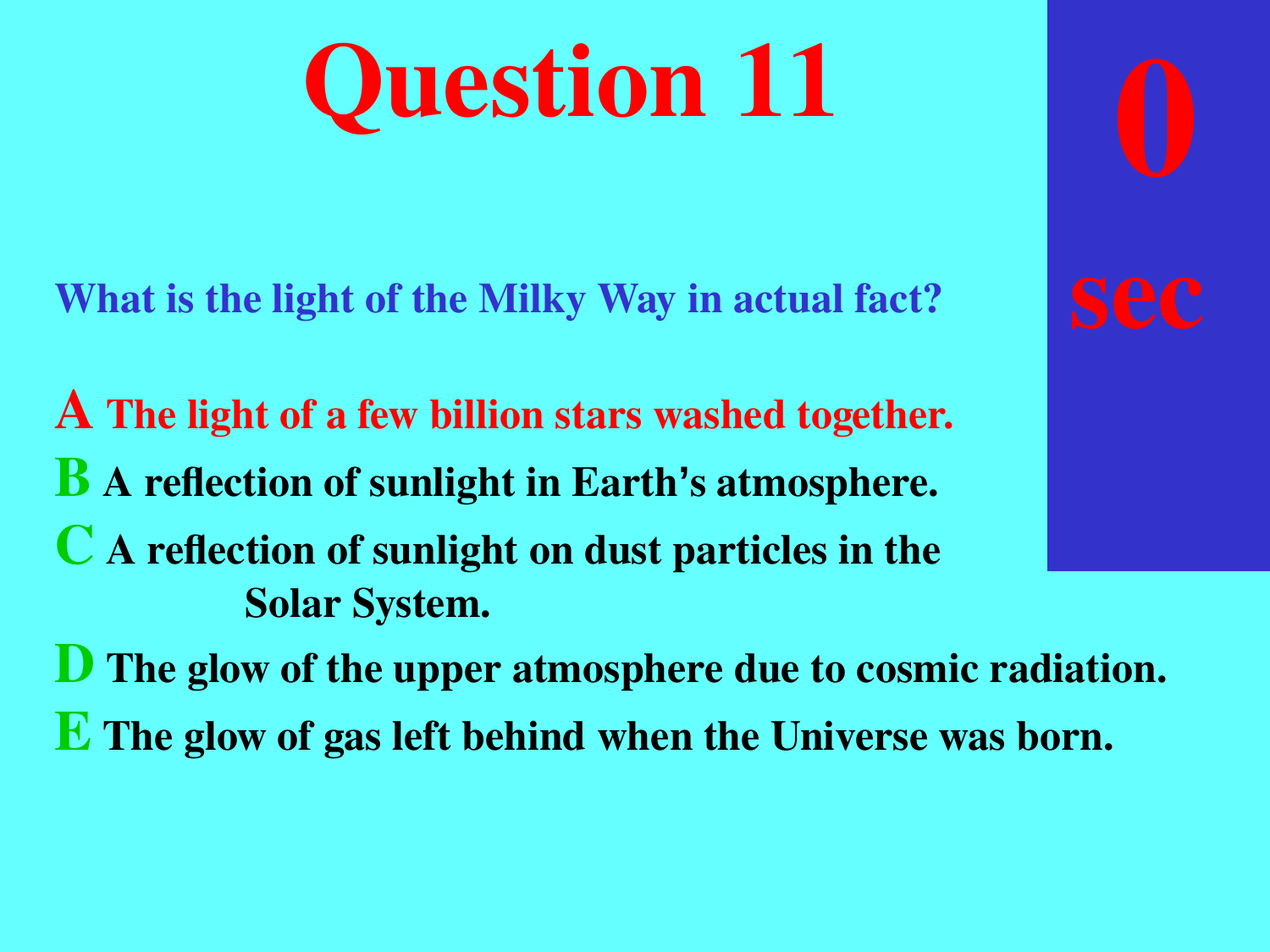

sec
30
29
28
27
26
25
24
23
22
21
20
18
17
16
15
14
13
12
11
10
 9
 8
 7
 6
 5
 4
 3
 2
 1
 0
19
# Question 11
What is the light of the Milky Way in actual fact?

A The light of a few billion stars washed together.
B A reflection of sunlight in Earth’s atmosphere.
C A reflection of sunlight on dust particles in the
		Solar System.
D The glow of the upper atmosphere due to cosmic radiation.
E The glow of gas left behind when the Universe was born.